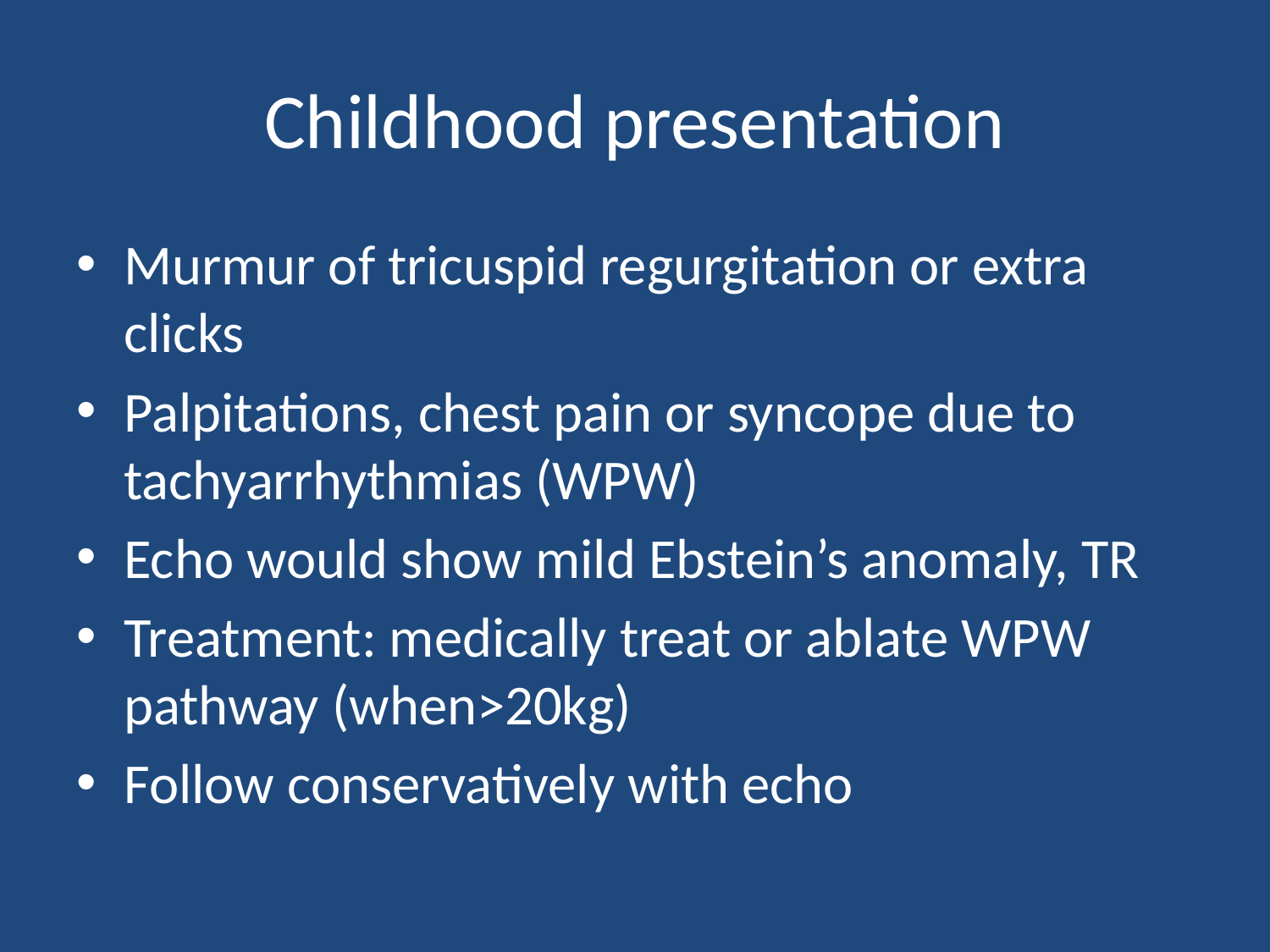

# Childhood presentation
Murmur of tricuspid regurgitation or extra clicks
Palpitations, chest pain or syncope due to tachyarrhythmias (WPW)
Echo would show mild Ebstein’s anomaly, TR
Treatment: medically treat or ablate WPW pathway (when>20kg)
Follow conservatively with echo